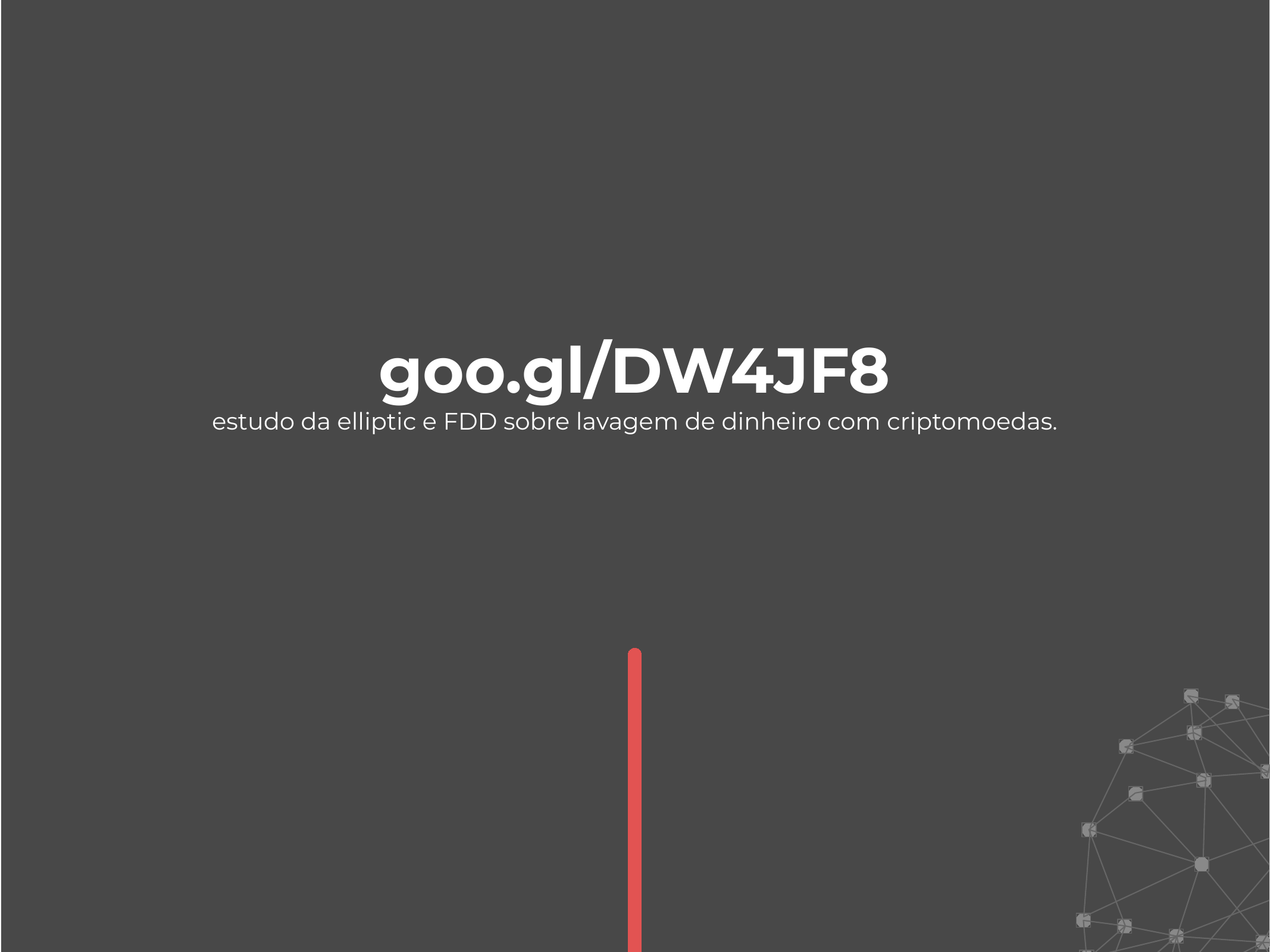

goo.gl/DW4JF8
estudo da elliptic e FDD sobre lavagem de dinheiro com criptomoedas.